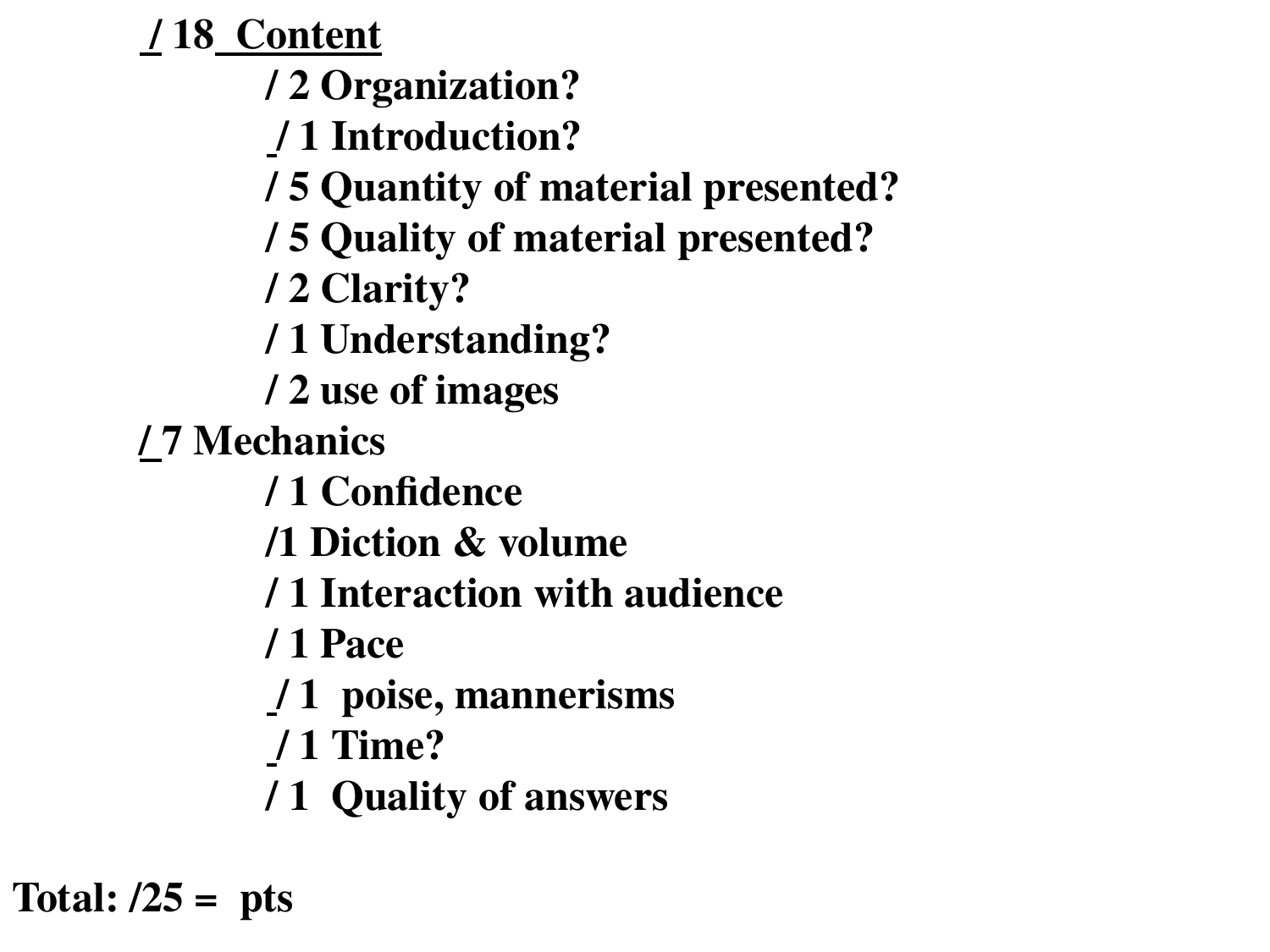

/ 18  Content
		/ 2 Organization?
		 / 1 Introduction?
		/ 5 Quantity of material presented?
		/ 5 Quality of material presented?
		/ 2 Clarity?
		/ 1 Understanding?
		/ 2 use of images
	/ 7 Mechanics
		/ 1 Confidence
		/1 Diction & volume
		/ 1 Interaction with audience
		/ 1 Pace
		 / 1  poise, mannerisms
		 / 1 Time?
		/ 1  Quality of answers

Total: /25 =  pts